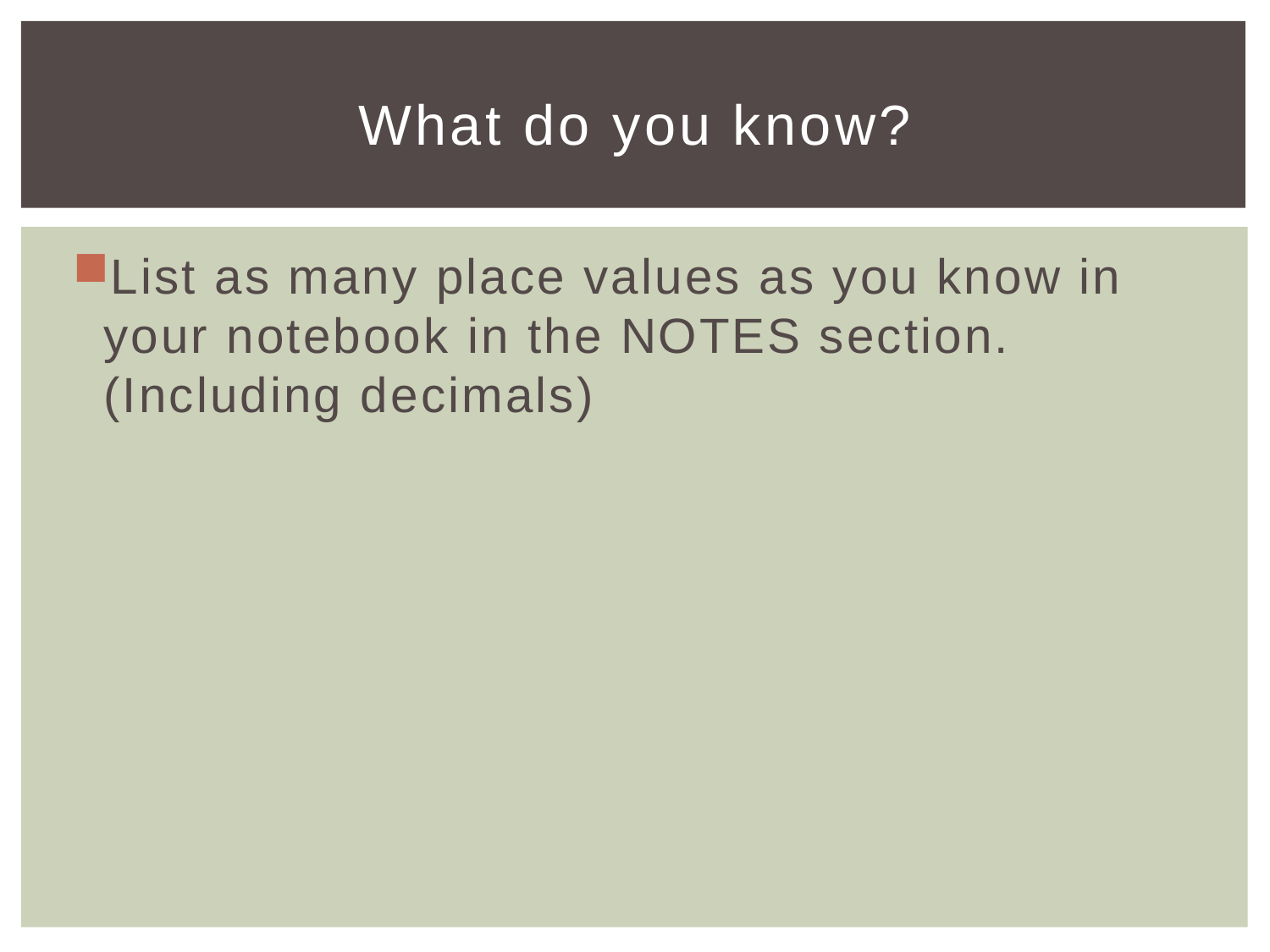

# What do you know?
List as many place values as you know in your notebook in the NOTES section. (Including decimals)